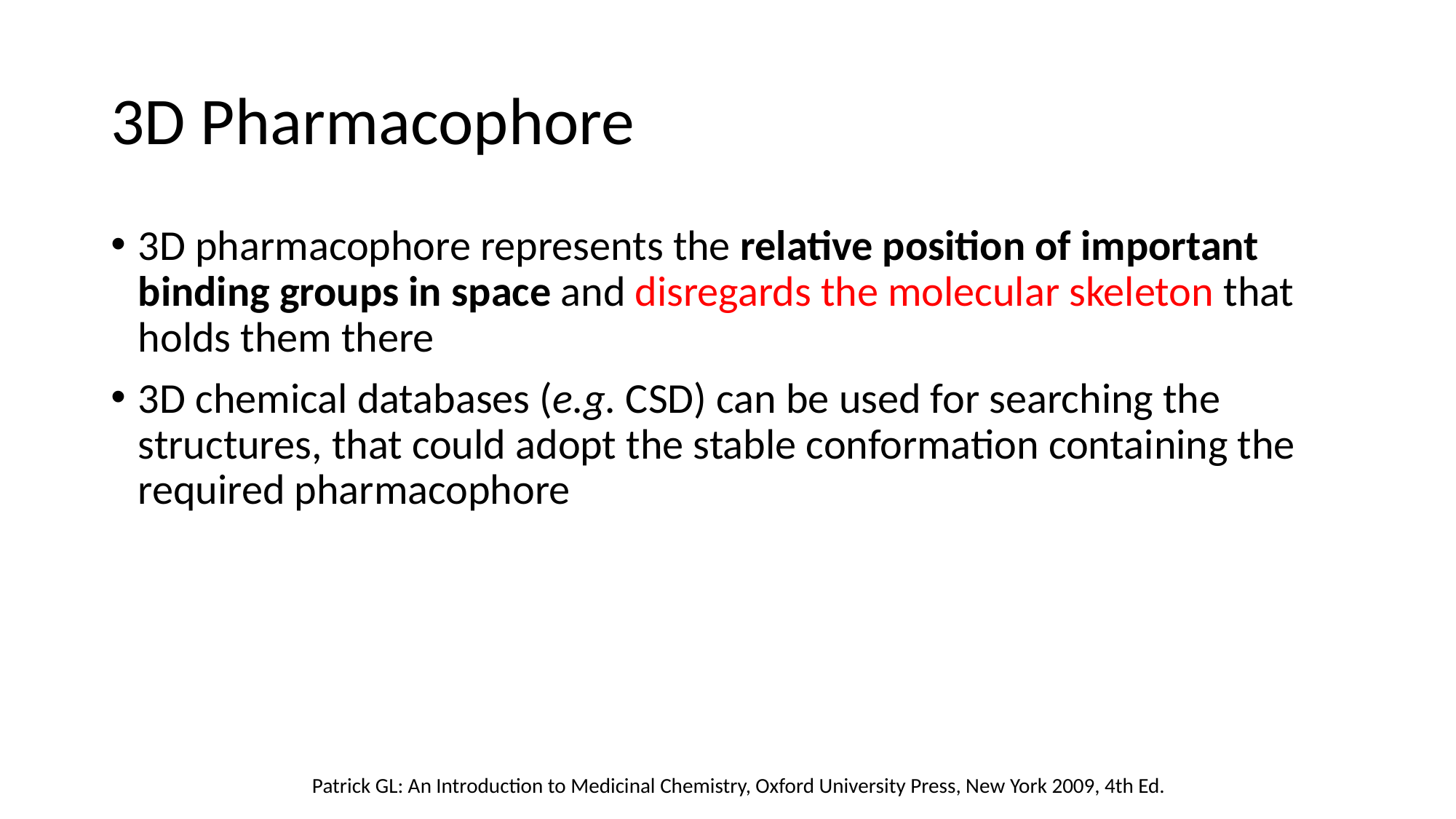

# 3D Pharmacophore
3D pharmacophore represents the relative position of important binding groups in space and disregards the molecular skeleton that holds them there
3D chemical databases (e.g. CSD) can be used for searching the structures, that could adopt the stable conformation containing the required pharmacophore
Patrick GL: An Introduction to Medicinal Chemistry, Oxford University Press, New York 2009, 4th Ed.